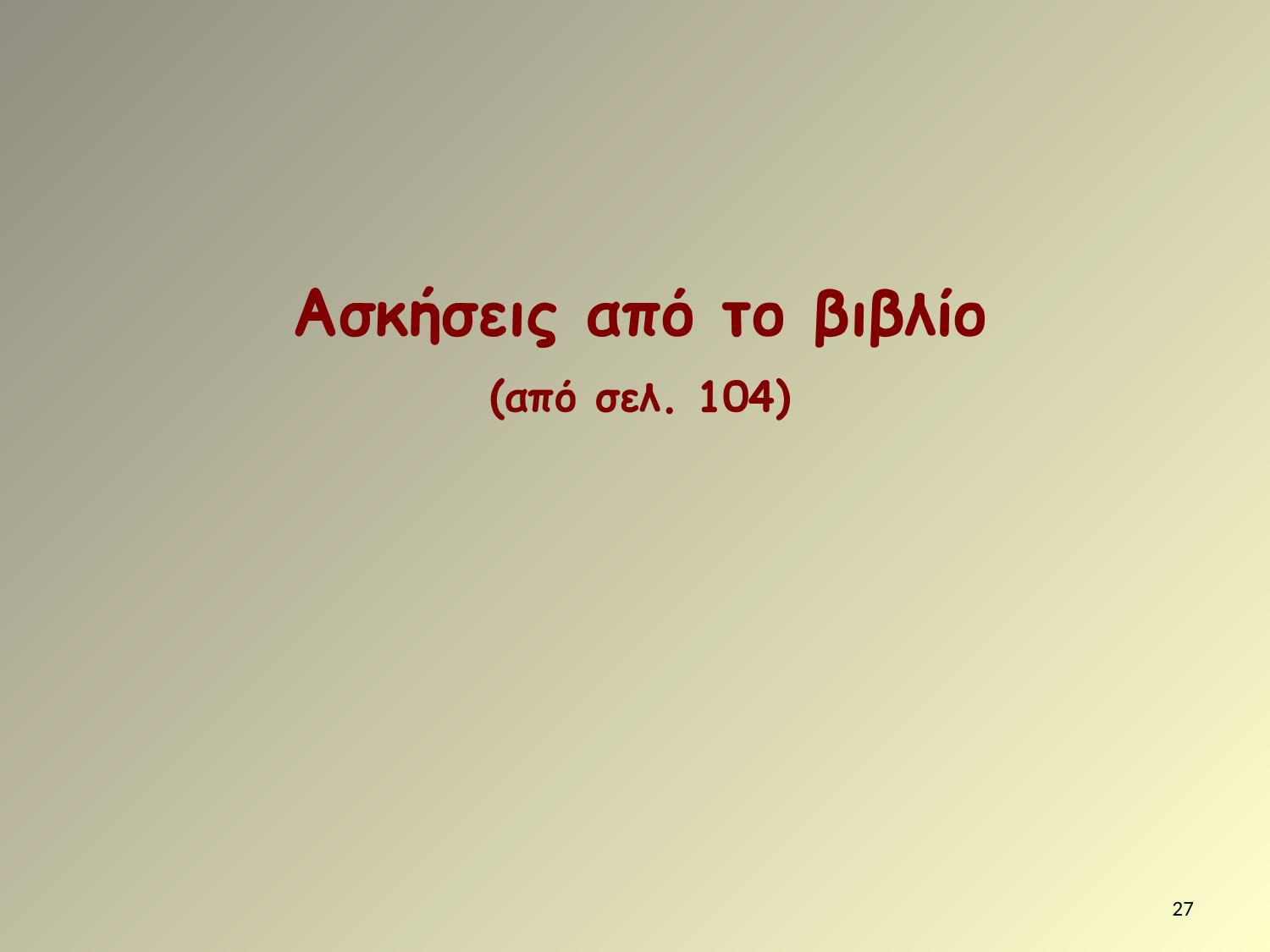

Ασκήσεις από το βιβλίο
(από σελ. 104)
27